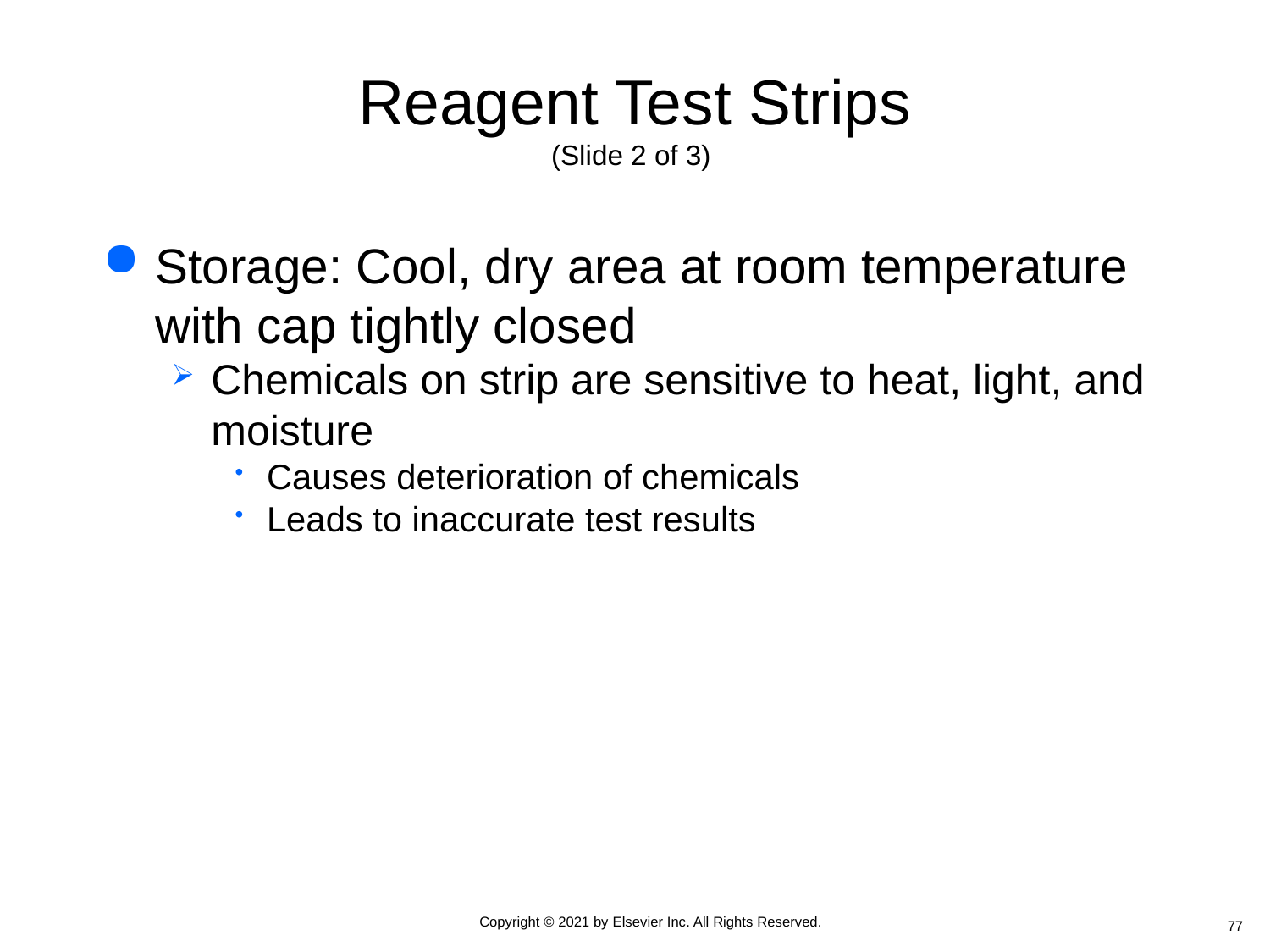

# Reagent Test Strips (Slide 2 of 3)
Storage: Cool, dry area at room temperature with cap tightly closed
Chemicals on strip are sensitive to heat, light, and moisture
Causes deterioration of chemicals
Leads to inaccurate test results

77